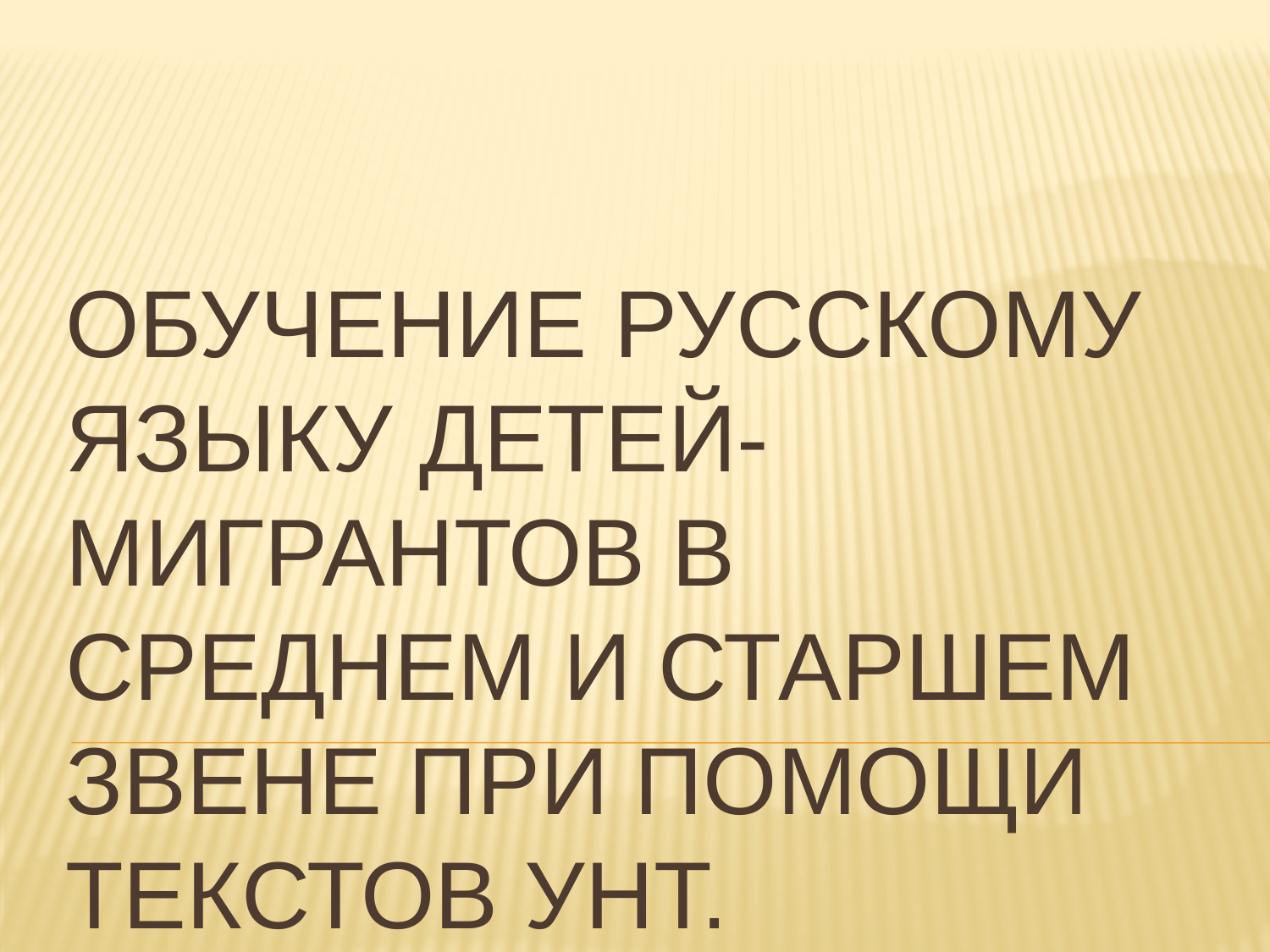

# Обучение русскому языку детей-мигрантов в среднем и старшем звене при помощи текстов унт.